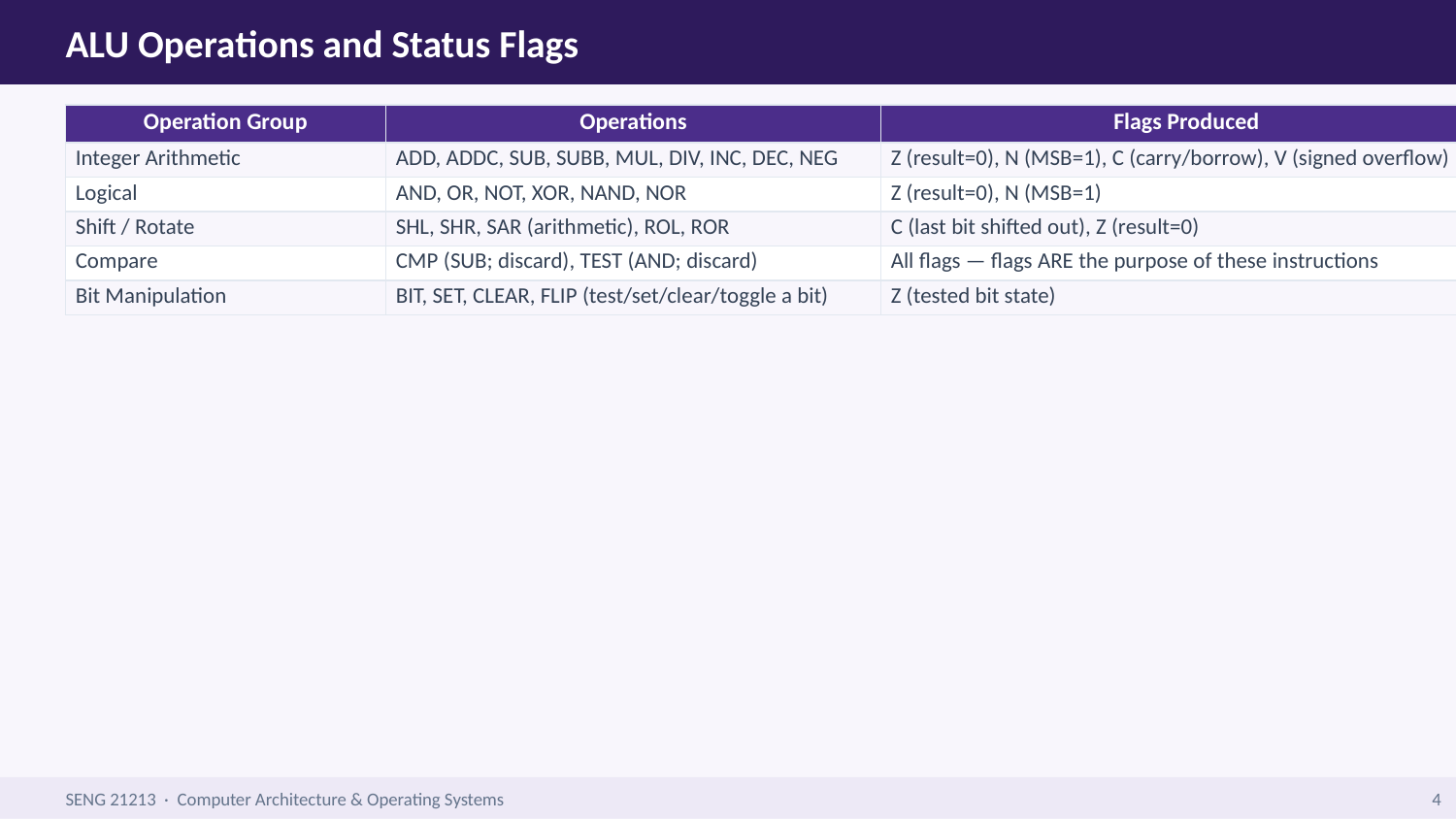

ALU Operations and Status Flags
| Operation Group | Operations | Flags Produced |
| --- | --- | --- |
| Integer Arithmetic | ADD, ADDC, SUB, SUBB, MUL, DIV, INC, DEC, NEG | Z (result=0), N (MSB=1), C (carry/borrow), V (signed overflow) |
| Logical | AND, OR, NOT, XOR, NAND, NOR | Z (result=0), N (MSB=1) |
| Shift / Rotate | SHL, SHR, SAR (arithmetic), ROL, ROR | C (last bit shifted out), Z (result=0) |
| Compare | CMP (SUB; discard), TEST (AND; discard) | All flags — flags ARE the purpose of these instructions |
| Bit Manipulation | BIT, SET, CLEAR, FLIP (test/set/clear/toggle a bit) | Z (tested bit state) |

SENG 21213  ·  Computer Architecture & Operating Systems
4